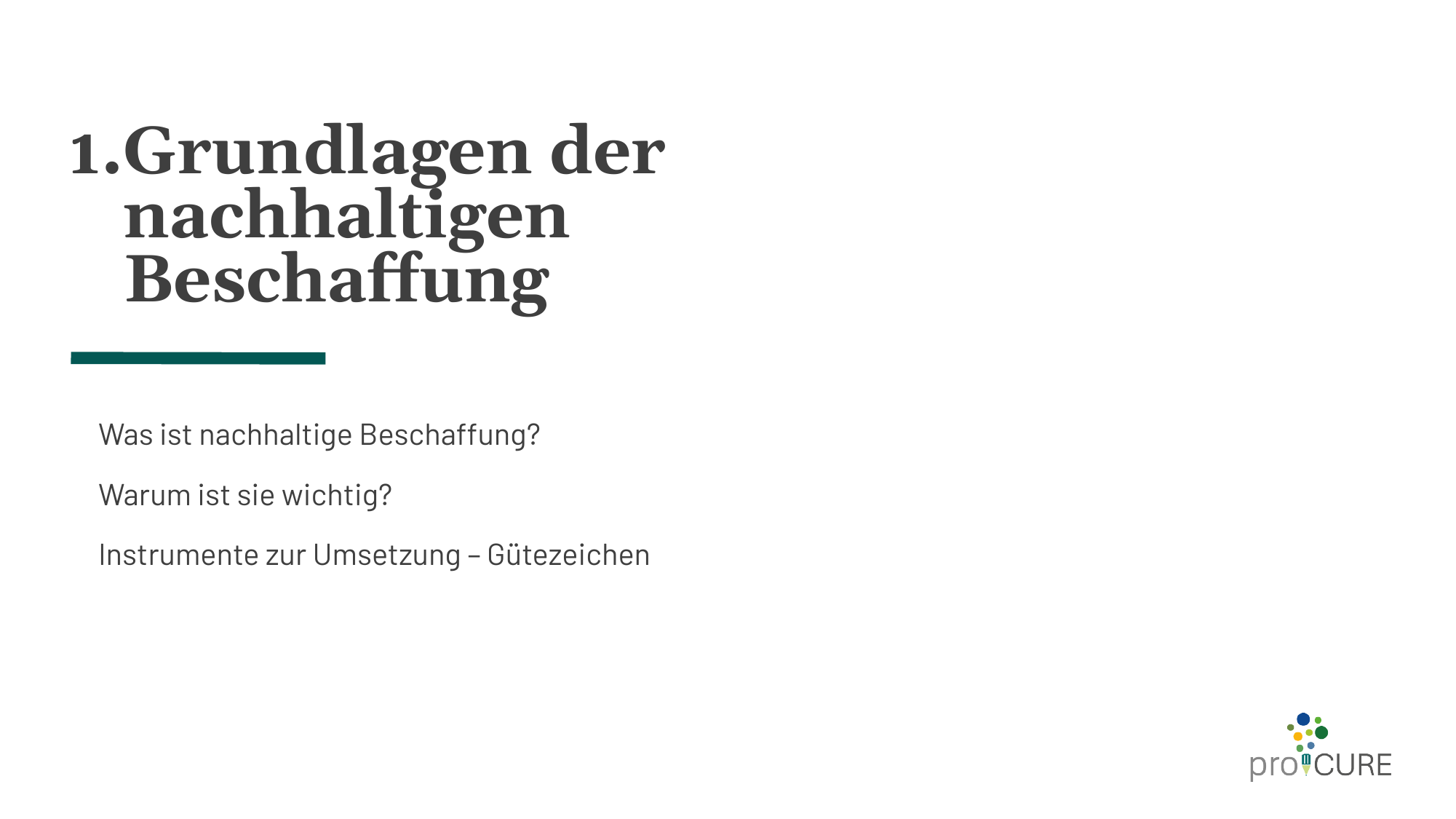

# Grundlagen der nachhaltigen Beschaffung
Was ist nachhaltige Beschaffung?
Warum ist sie wichtig?
Instrumente zur Umsetzung – Gütezeichen